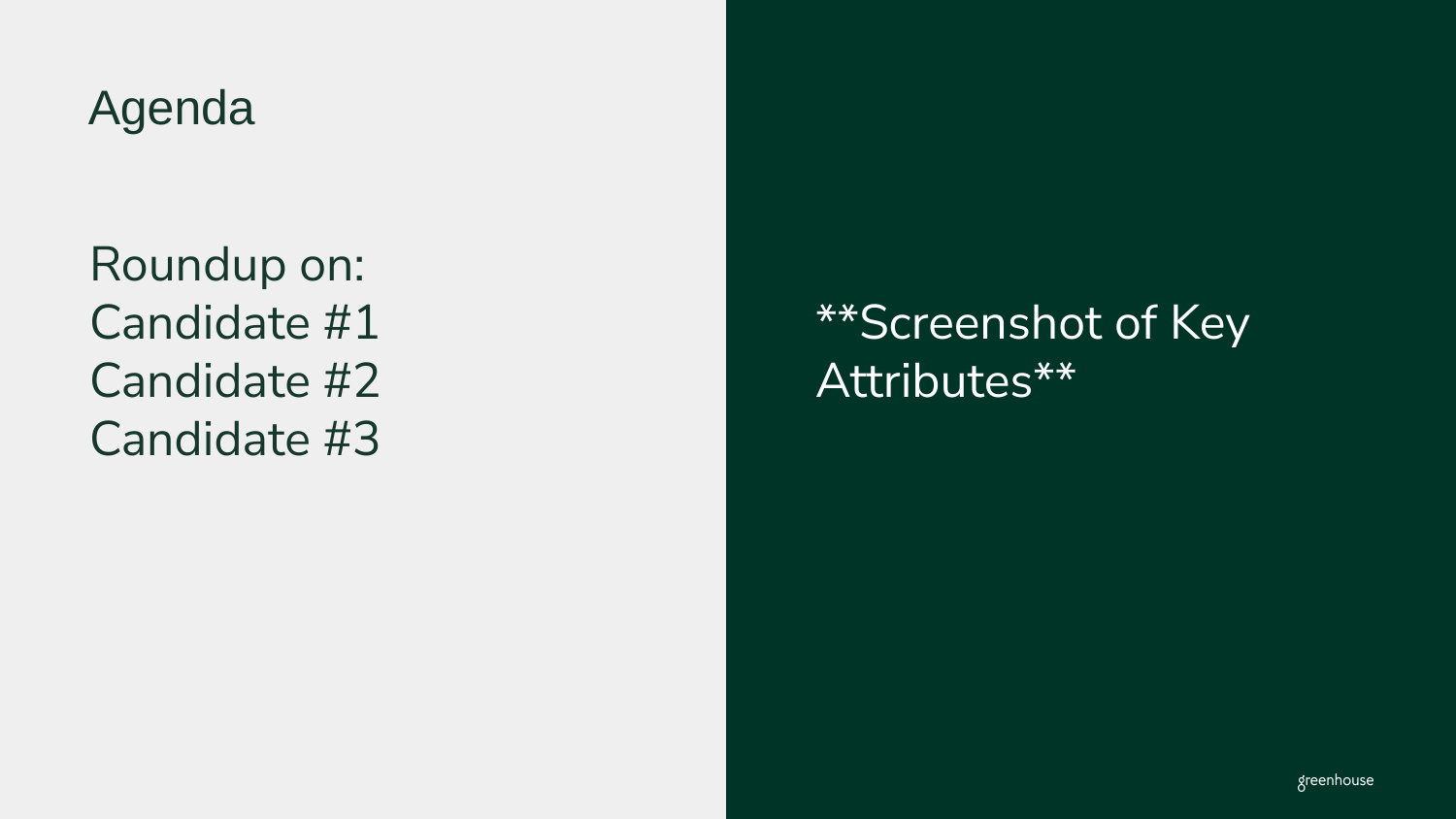

Agenda
Roundup on:
Candidate #1
Candidate #2
Candidate #3

**Screenshot of Key Attributes**